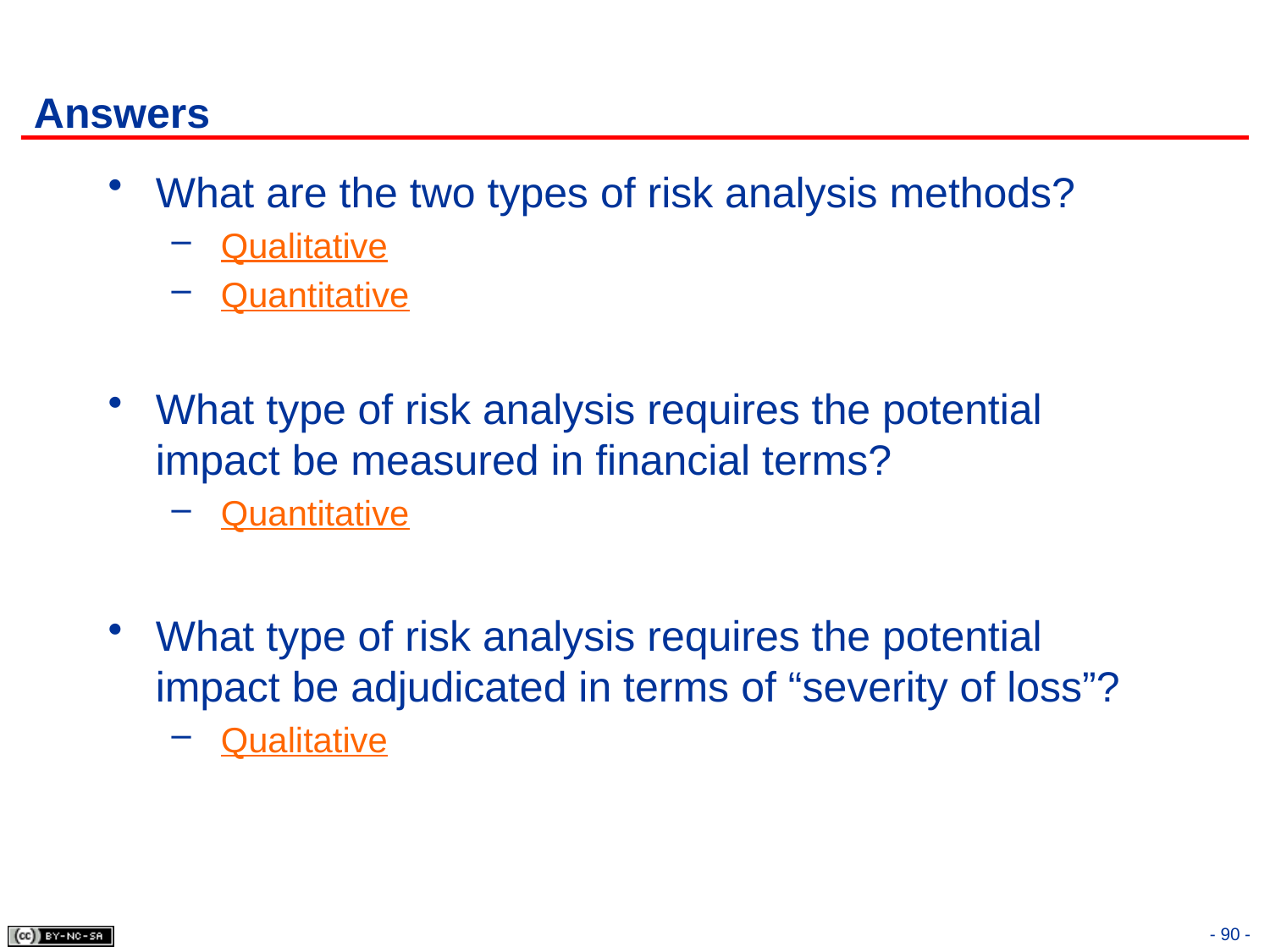

# Answers
What are the two types of risk analysis methods?
 Qualitative
 Quantitative

What type of risk analysis requires the potential impact be measured in financial terms?
 Quantitative

What type of risk analysis requires the potential impact be adjudicated in terms of “severity of loss”?
 Qualitative

- 90 -